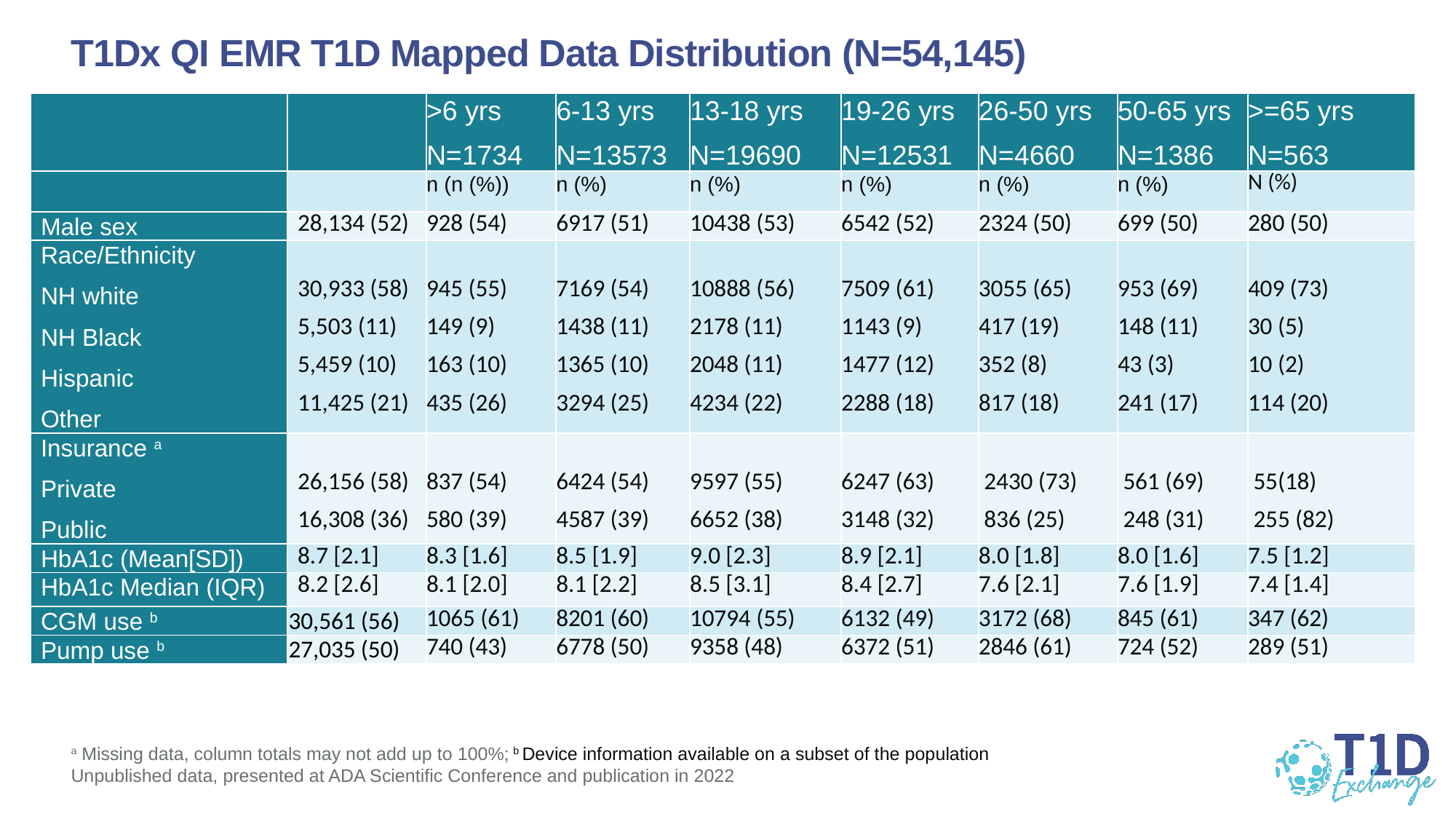

# T1Dx QI EMR T1D Mapped Data Distribution (N=54,145)
|  |  | >6 yrs N=1734 | 6-13 yrs N=13573 | 13-18 yrs N=19690 | 19-26 yrs N=12531 | 26-50 yrs N=4660 | 50-65 yrs N=1386 | >=65 yrs N=563 |
| --- | --- | --- | --- | --- | --- | --- | --- | --- |
|  |  | n (n (%)) | n (%) | n (%) | n (%) | n (%) | n (%) | N (%) |
| Male sex | 28,134 (52) | 928 (54) | 6917 (51) | 10438 (53) | 6542 (52) | 2324 (50) | 699 (50) | 280 (50) |
| Race/Ethnicity NH white NH Black Hispanic Other | 30,933 (58) 5,503 (11) 5,459 (10) 11,425 (21) | 945 (55) 149 (9) 163 (10) 435 (26) | 7169 (54) 1438 (11) 1365 (10) 3294 (25) | 10888 (56) 2178 (11) 2048 (11) 4234 (22) | 7509 (61) 1143 (9) 1477 (12) 2288 (18) | 3055 (65) 417 (19) 352 (8) 817 (18) | 953 (69) 148 (11) 43 (3) 241 (17) | 409 (73) 30 (5) 10 (2) 114 (20) |
| Insurance a Private Public | 26,156 (58) 16,308 (36) | 837 (54) 580 (39) | 6424 (54) 4587 (39) | 9597 (55) 6652 (38) | 6247 (63) 3148 (32) | 2430 (73) 836 (25) | 561 (69) 248 (31) | 55(18) 255 (82) |
| HbA1c (Mean[SD]) | 8.7 [2.1] | 8.3 [1.6] | 8.5 [1.9] | 9.0 [2.3] | 8.9 [2.1] | 8.0 [1.8] | 8.0 [1.6] | 7.5 [1.2] |
| HbA1c Median (IQR) | 8.2 [2.6] | 8.1 [2.0] | 8.1 [2.2] | 8.5 [3.1] | 8.4 [2.7] | 7.6 [2.1] | 7.6 [1.9] | 7.4 [1.4] |
| CGM use b | 30,561 (56) | 1065 (61) | 8201 (60) | 10794 (55) | 6132 (49) | 3172 (68) | 845 (61) | 347 (62) |
| Pump use b | 27,035 (50) | 740 (43) | 6778 (50) | 9358 (48) | 6372 (51) | 2846 (61) | 724 (52) | 289 (51) |
a Missing data, column totals may not add up to 100%; b Device information available on a subset of the population
Unpublished data, presented at ADA Scientific Conference and publication in 2022